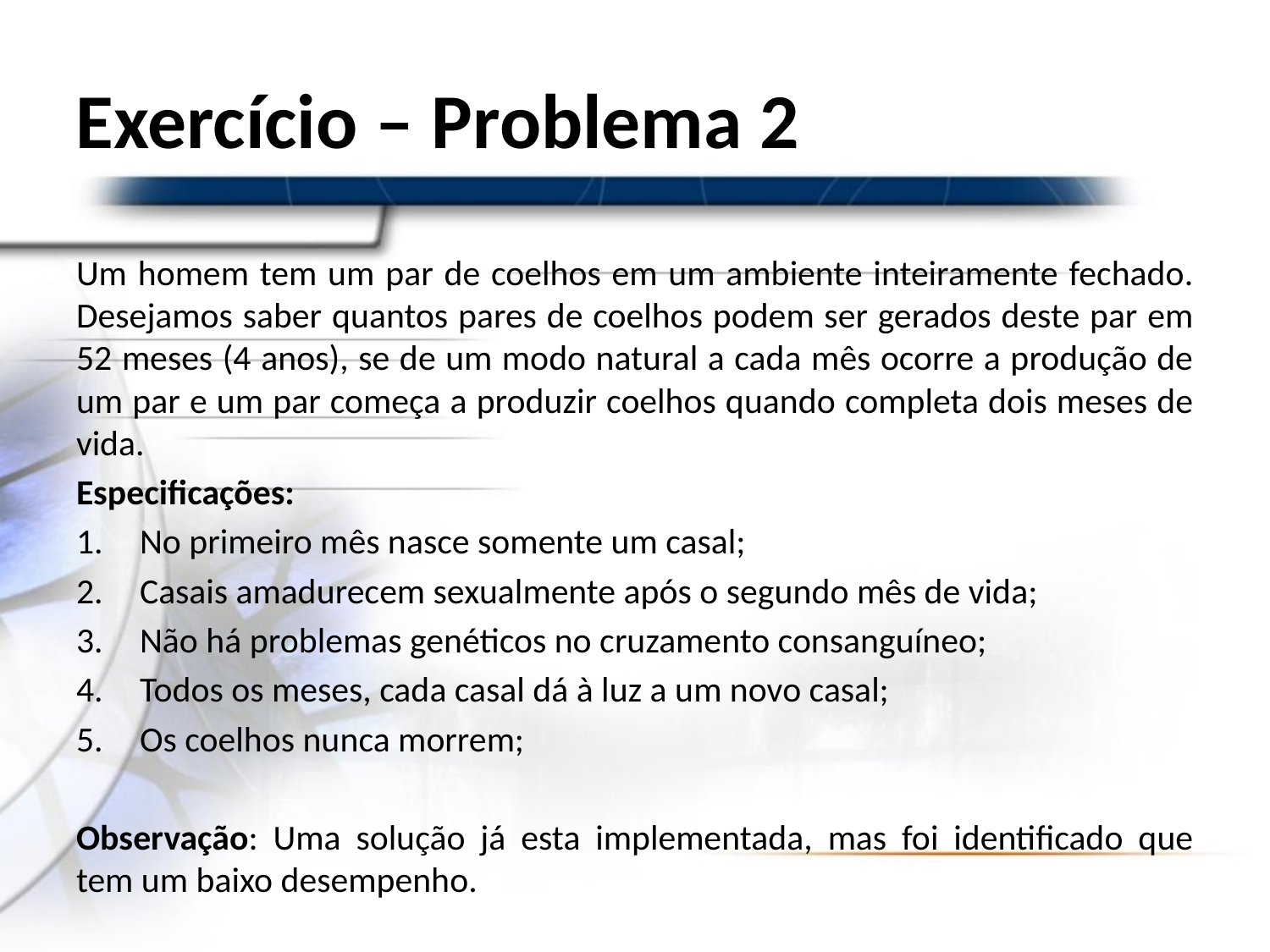

# Exercício – Problema 2
Um homem tem um par de coelhos em um ambiente inteiramente fechado. Desejamos saber quantos pares de coelhos podem ser gerados deste par em 52 meses (4 anos), se de um modo natural a cada mês ocorre a produção de um par e um par começa a produzir coelhos quando completa dois meses de vida.
Especificações:
No primeiro mês nasce somente um casal;
Casais amadurecem sexualmente após o segundo mês de vida;
Não há problemas genéticos no cruzamento consanguíneo;
Todos os meses, cada casal dá à luz a um novo casal;
Os coelhos nunca morrem;

Observação: Uma solução já esta implementada, mas foi identificado que tem um baixo desempenho.